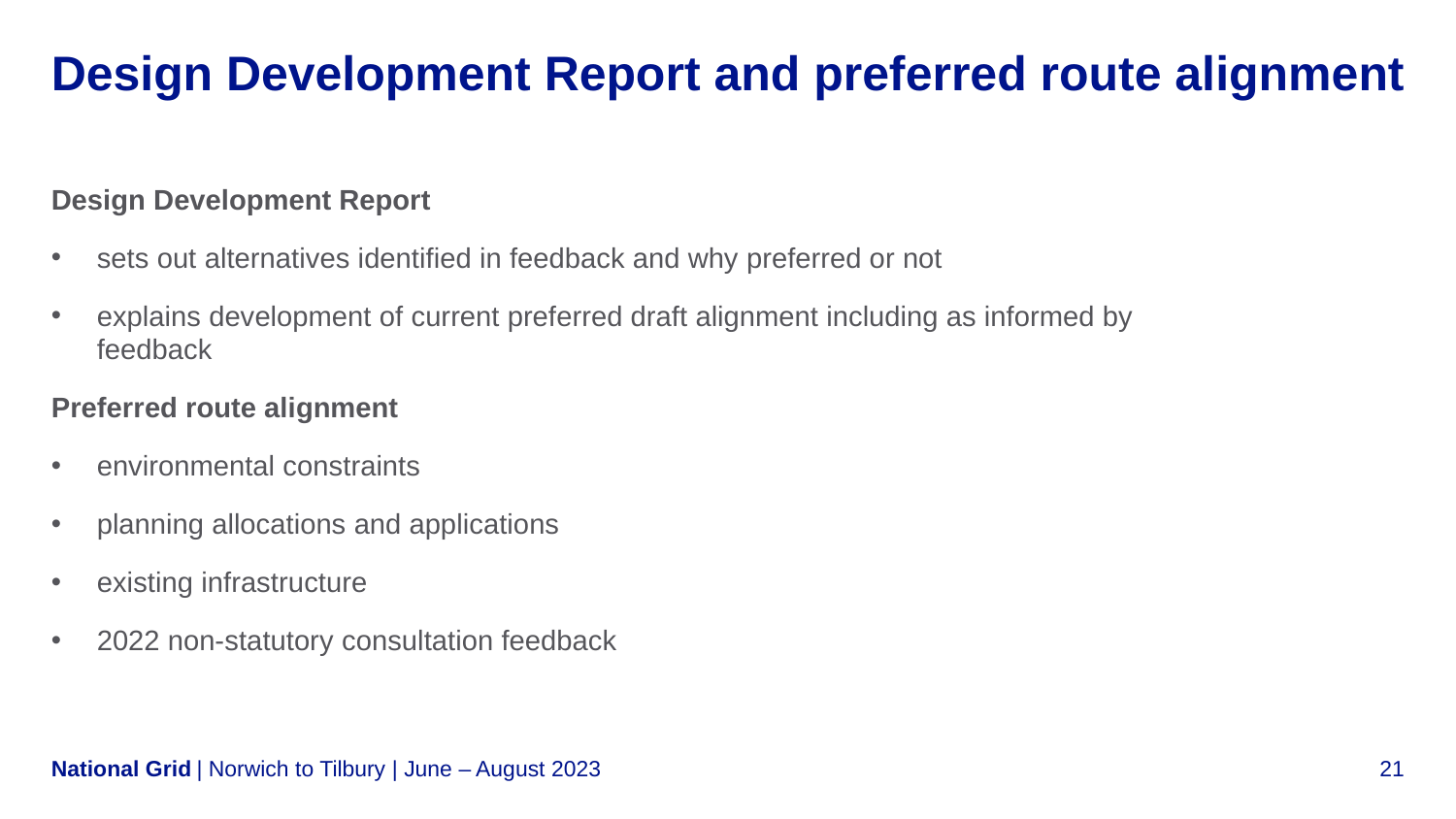

# Design Development Report and preferred route alignment
Design Development Report
sets out alternatives identified in feedback and why preferred or not
explains development of current preferred draft alignment including as informed by feedback
Preferred route alignment
environmental constraints
planning allocations and applications
existing infrastructure
2022 non-statutory consultation feedback

| Norwich to Tilbury | June – August 2023